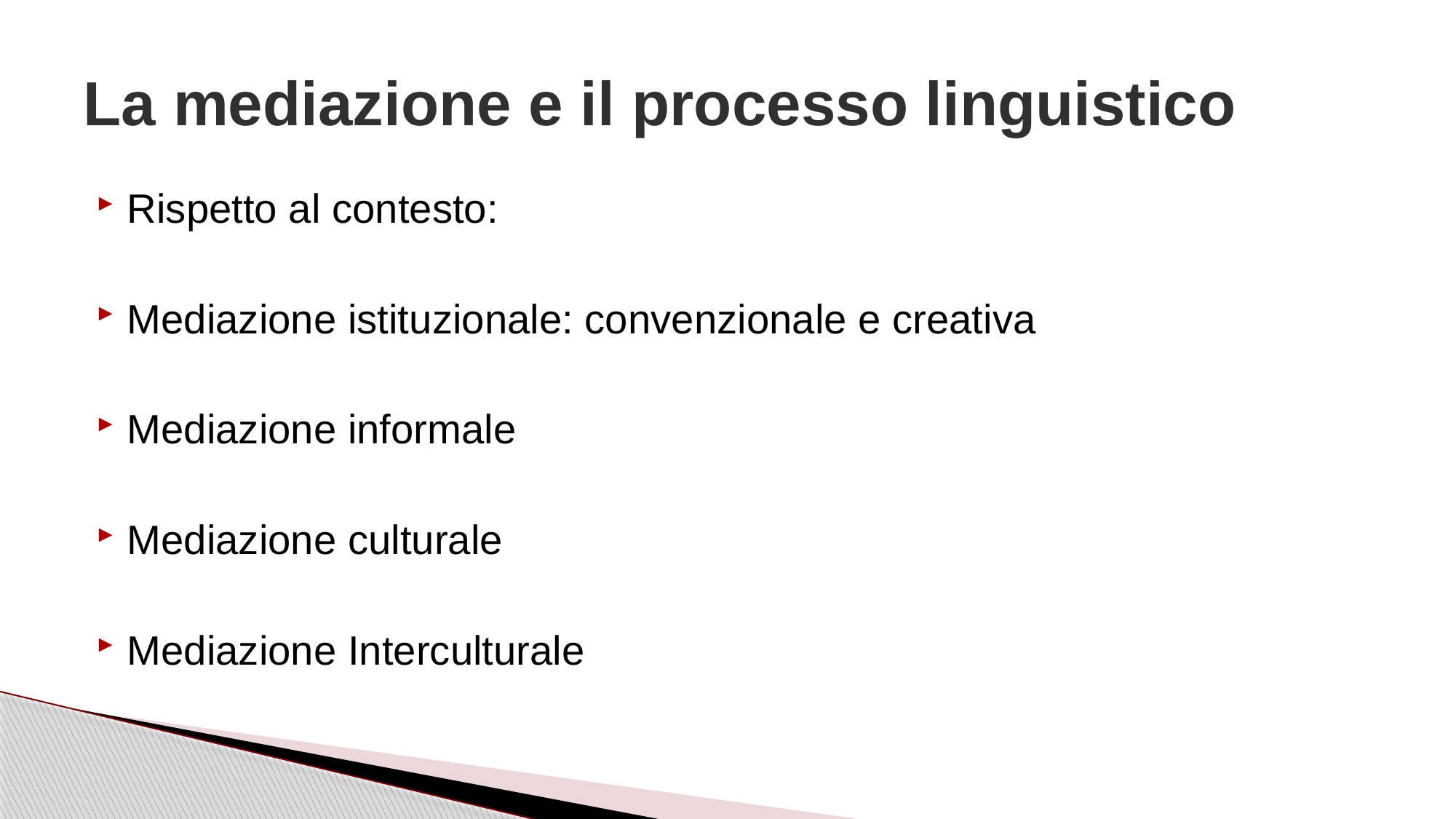

# La mediazione e il processo linguistico
Rispetto al contesto:

Mediazione istituzionale: convenzionale e creativa

Mediazione informale

Mediazione culturale

Mediazione Interculturale